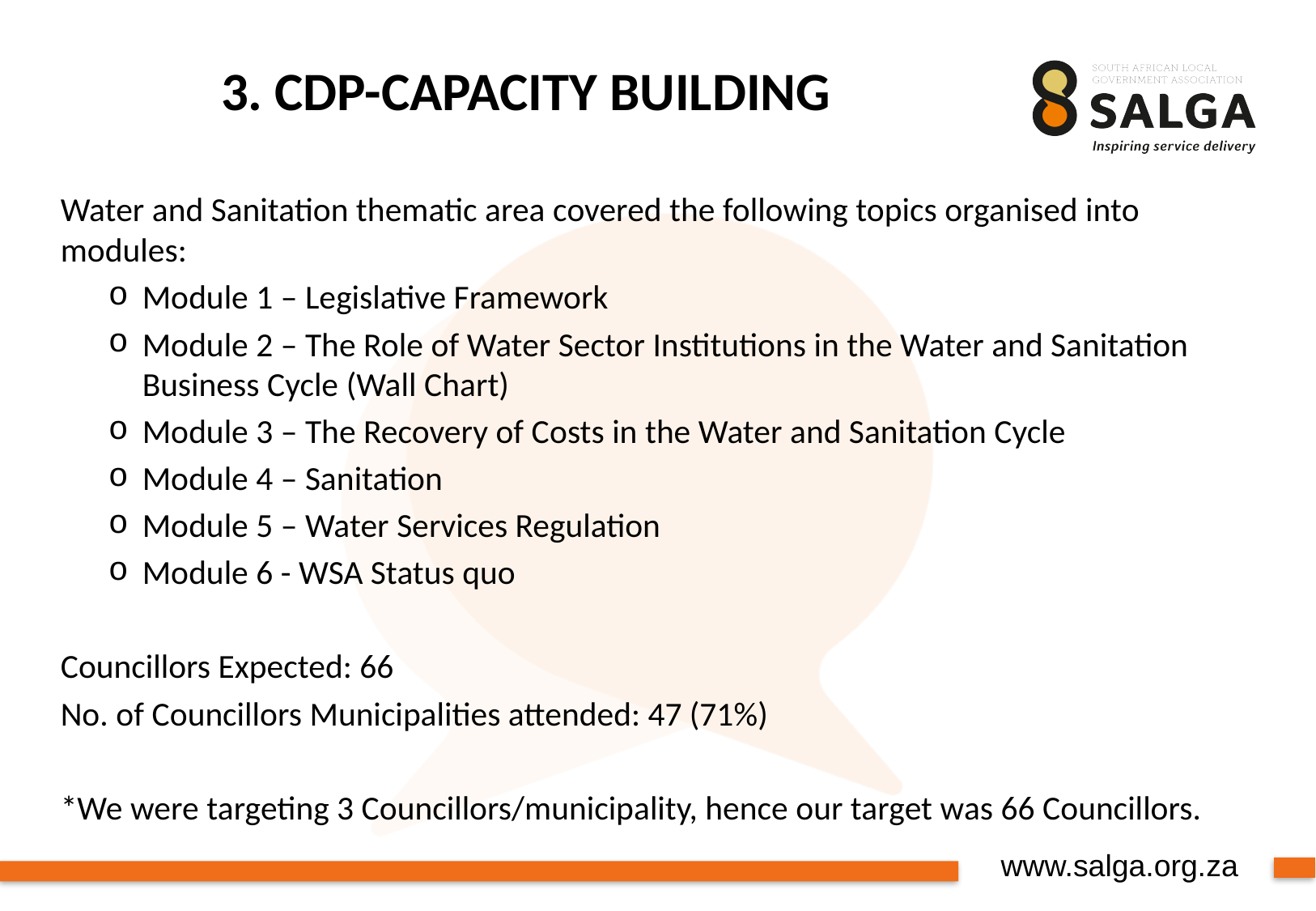

# 3. CDP-CAPACITY BUILDING
Water and Sanitation thematic area covered the following topics organised into modules:
Module 1 – Legislative Framework
Module 2 – The Role of Water Sector Institutions in the Water and Sanitation Business Cycle (Wall Chart)
Module 3 – The Recovery of Costs in the Water and Sanitation Cycle
Module 4 – Sanitation
Module 5 – Water Services Regulation
Module 6 - WSA Status quo

Councillors Expected: 66
No. of Councillors Municipalities attended: 47 (71%)

*We were targeting 3 Councillors/municipality, hence our target was 66 Councillors.